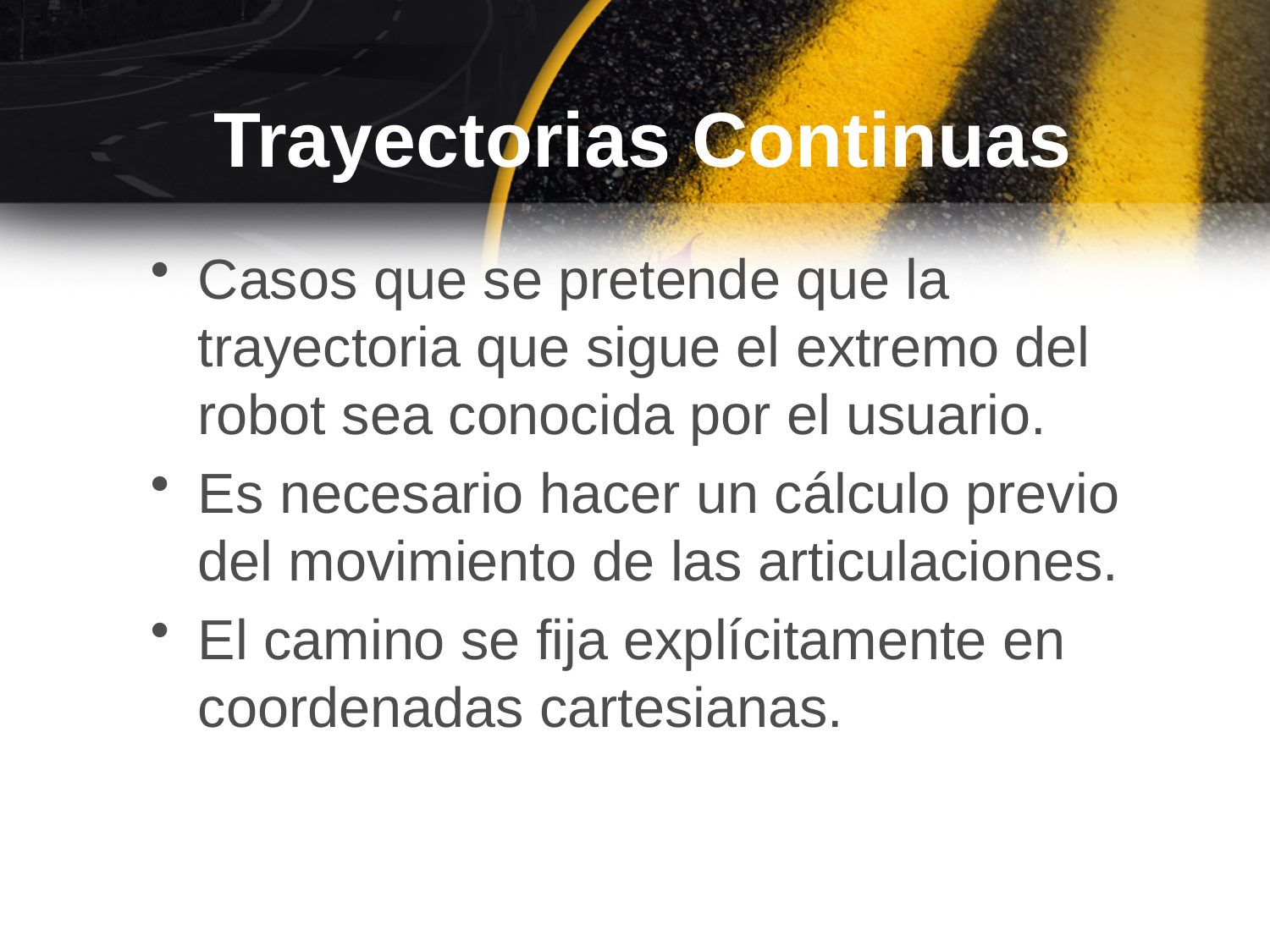

# Trayectorias Continuas
Casos que se pretende que la trayectoria que sigue el extremo del robot sea conocida por el usuario.
Es necesario hacer un cálculo previo del movimiento de las articulaciones.
El camino se fija explícitamente en coordenadas cartesianas.